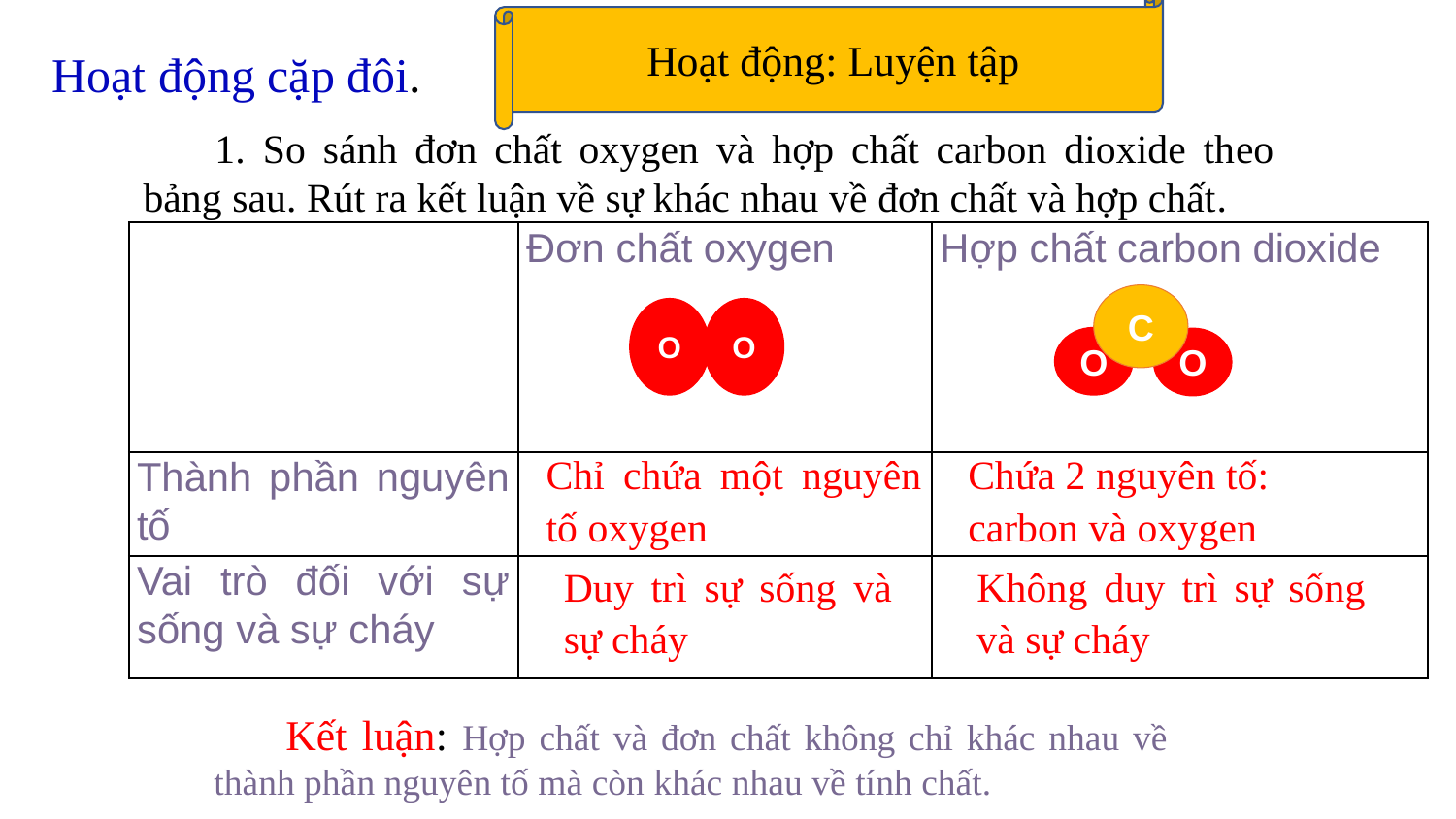

Hoạt động: Luyện tập
Hoạt động cặp đôi.
1. So sánh đơn chất oxygen và hợp chất carbon dioxide theo bảng sau. Rút ra kết luận về sự khác nhau về đơn chất và hợp chất.
|  | Đơn chất oxygen | Hợp chất carbon dioxide |
| --- | --- | --- |
| Thành phần nguyên tố |  |  |
| Vai trò đối với sự sống và sự cháy |  |  |
C
O
O
O
O
Chỉ chứa một nguyên tố oxygen
Chứa 2 nguyên tố: carbon và oxygen
Duy trì sự sống và sự cháy
Không duy trì sự sống và sự cháy
Kết luận: Hợp chất và đơn chất không chỉ khác nhau về thành phần nguyên tố mà còn khác nhau về tính chất.